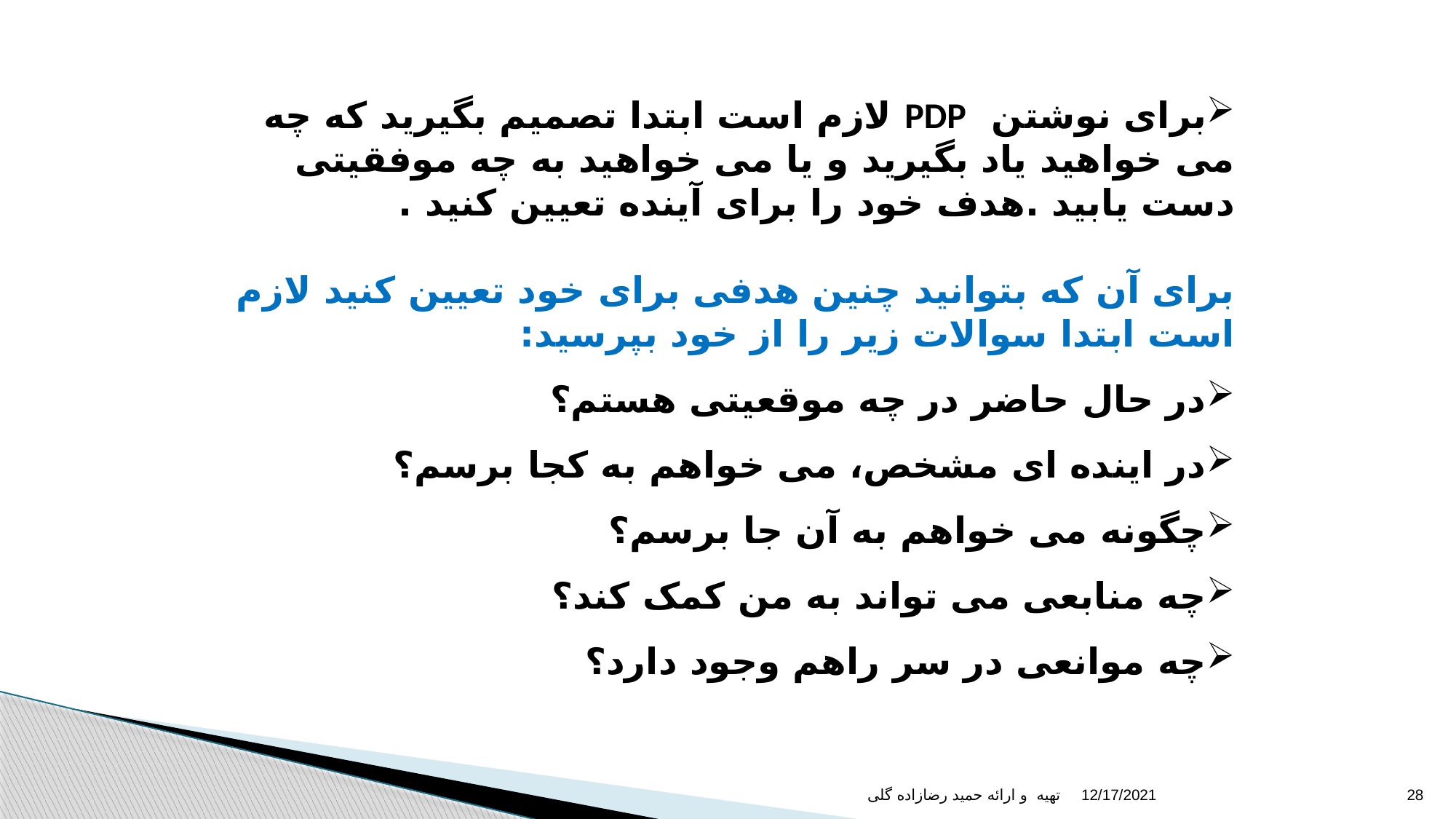

برای نوشتن  PDP لازم است ابتدا تصمیم بگیرید که چه می خواهید یاد بگیرید و یا می خواهید به چه موفقیتی دست یابید .هدف خود را برای آینده تعیین کنید .

برای آن که بتوانید چنین هدفی برای خود تعیین کنید لازم است ابتدا سوالات زیر را از خود بپرسید:
در حال حاضر در چه موقعیتی هستم؟
در اینده ای مشخص، می خواهم به کجا برسم؟
چگونه می خواهم به آن جا برسم؟
چه منابعی می تواند به من کمک کند؟
چه موانعی در سر راهم وجود دارد؟

12/17/2021
تهیه  و ارائه حمید رضازاده گلی
28